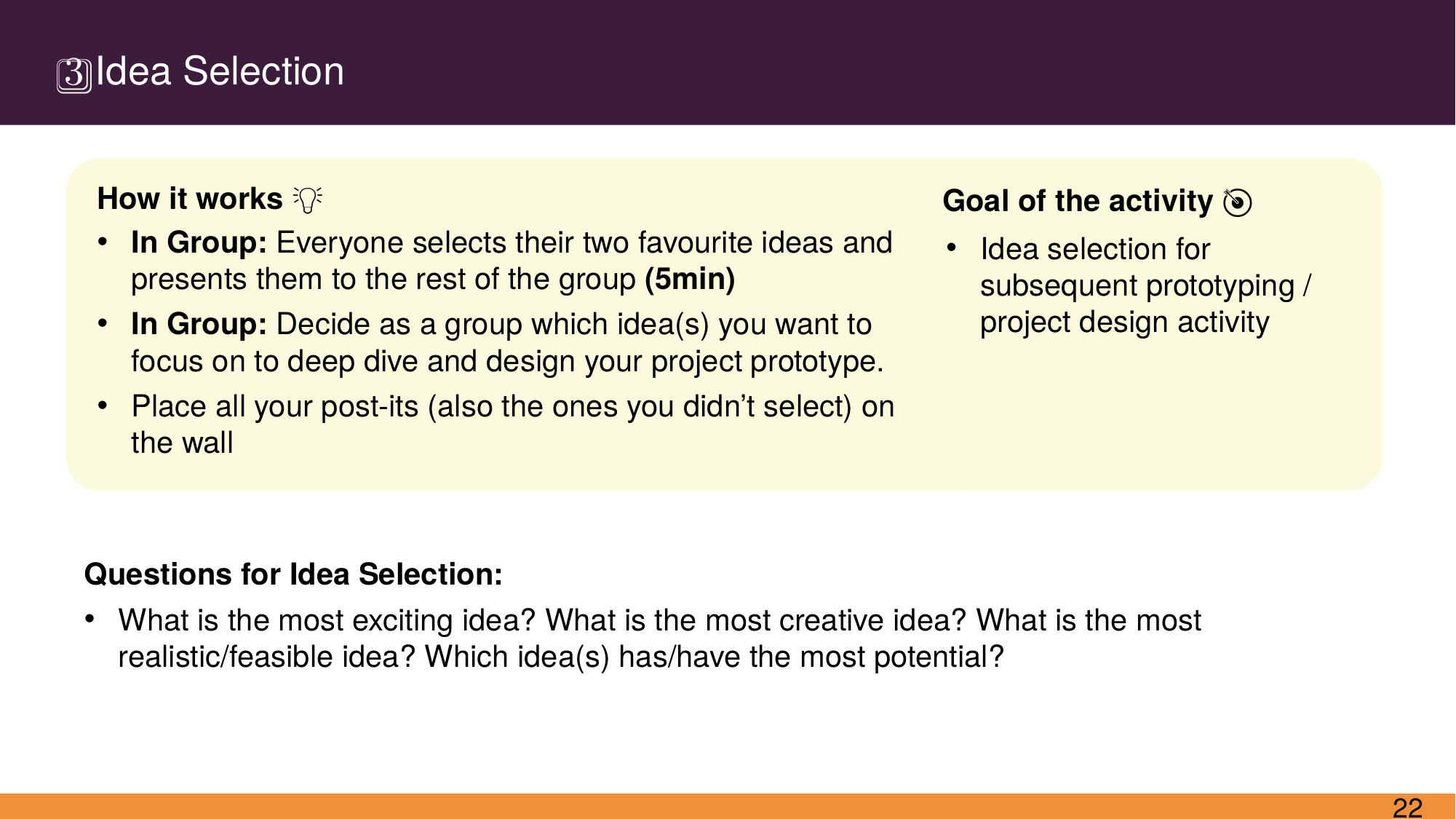

3️⃣ Idea Selection

How it works 💡
Goal of the activity 🎯

In Group: Everyone selects their two favourite ideas and presents them to the rest of the group (5min)
In Group: Decide as a group which idea(s) you want to focus on to deep dive and design your project prototype.
Place all your post-its (also the ones you didn’t select) on the wall
Idea selection for subsequent prototyping / project design activity
Questions for Idea Selection:
What is the most exciting idea? What is the most creative idea? What is the most realistic/feasible idea? Which idea(s) has/have the most potential?
22